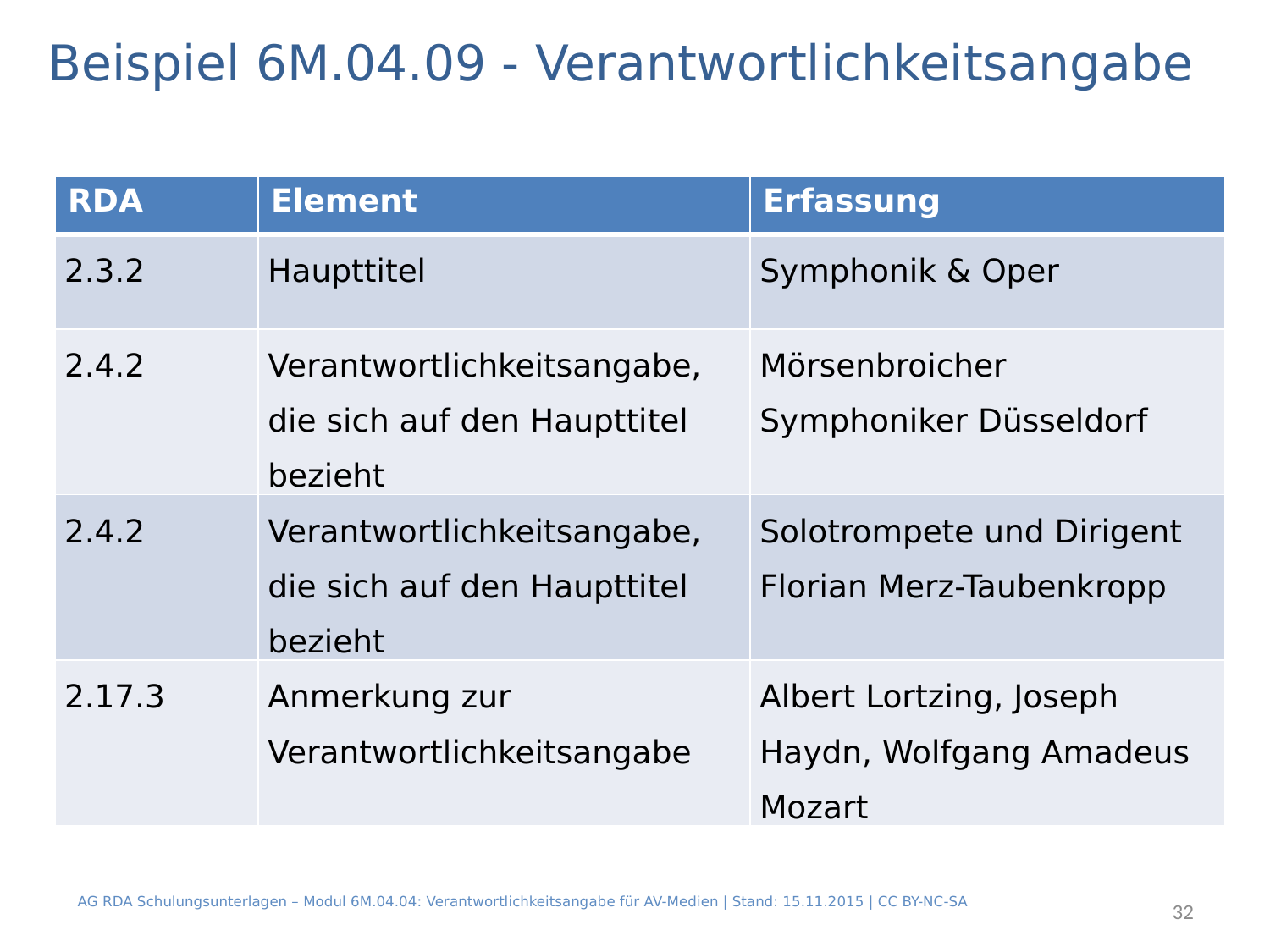

# Beispiel 6M.04.09 - Verantwortlichkeitsangabe
| RDA | Element | Erfassung |
| --- | --- | --- |
| 2.3.2 | Haupttitel | Symphonik & Oper |
| 2.4.2 | Verantwortlichkeitsangabe, die sich auf den Haupttitel bezieht | Mörsenbroicher Symphoniker Düsseldorf |
| 2.4.2 | Verantwortlichkeitsangabe, die sich auf den Haupttitel bezieht | Solotrompete und Dirigent Florian Merz-Taubenkropp |
| 2.17.3 | Anmerkung zur Verantwortlichkeitsangabe | Albert Lortzing, Joseph Haydn, Wolfgang Amadeus Mozart |
AG RDA Schulungsunterlagen – Modul 6M.04.04: Verantwortlichkeitsangabe für AV-Medien | Stand: 15.11.2015 | CC BY-NC-SA
32